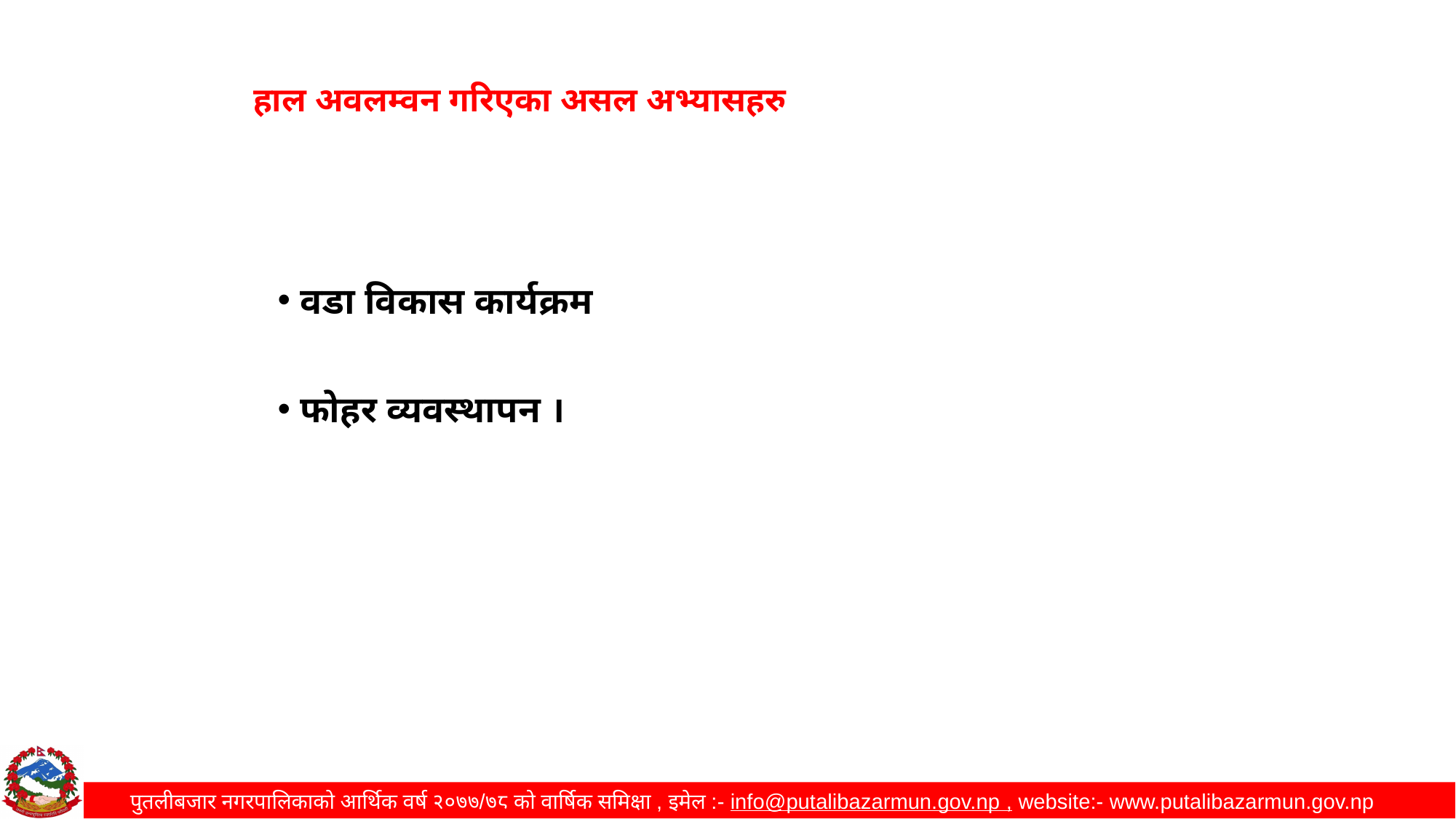

हाल अवलम्वन गरिएका असल अभ्यासहरु

 वडा विकास कार्यक्रम

 फोहर व्यवस्थापन ।